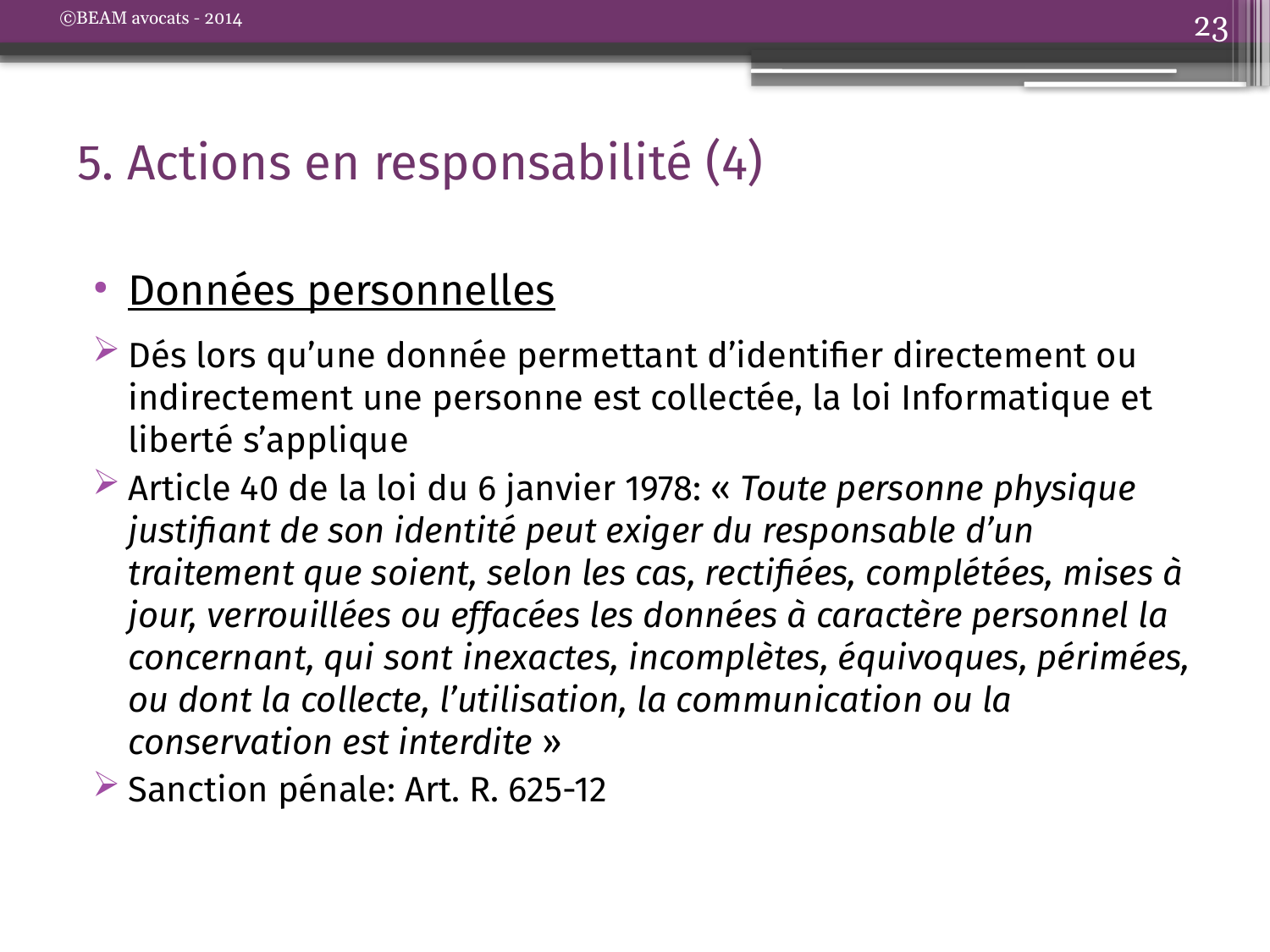

©BEAM avocats - 2014
23
# 5. Actions en responsabilité (4)
Données personnelles

Dés lors qu’une donnée permettant d’identifier directement ou indirectement une personne est collectée, la loi Informatique et liberté s’applique
Article 40 de la loi du 6 janvier 1978: « Toute personne physique justifiant de son identité peut exiger du responsable d’un traitement que soient, selon les cas, rectifiées, complétées, mises à jour, verrouillées ou effacées les données à caractère personnel la concernant, qui sont inexactes, incomplètes, équivoques, périmées, ou dont la collecte, l’utilisation, la communication ou la conservation est interdite »
Sanction pénale: Art. R. 625-12